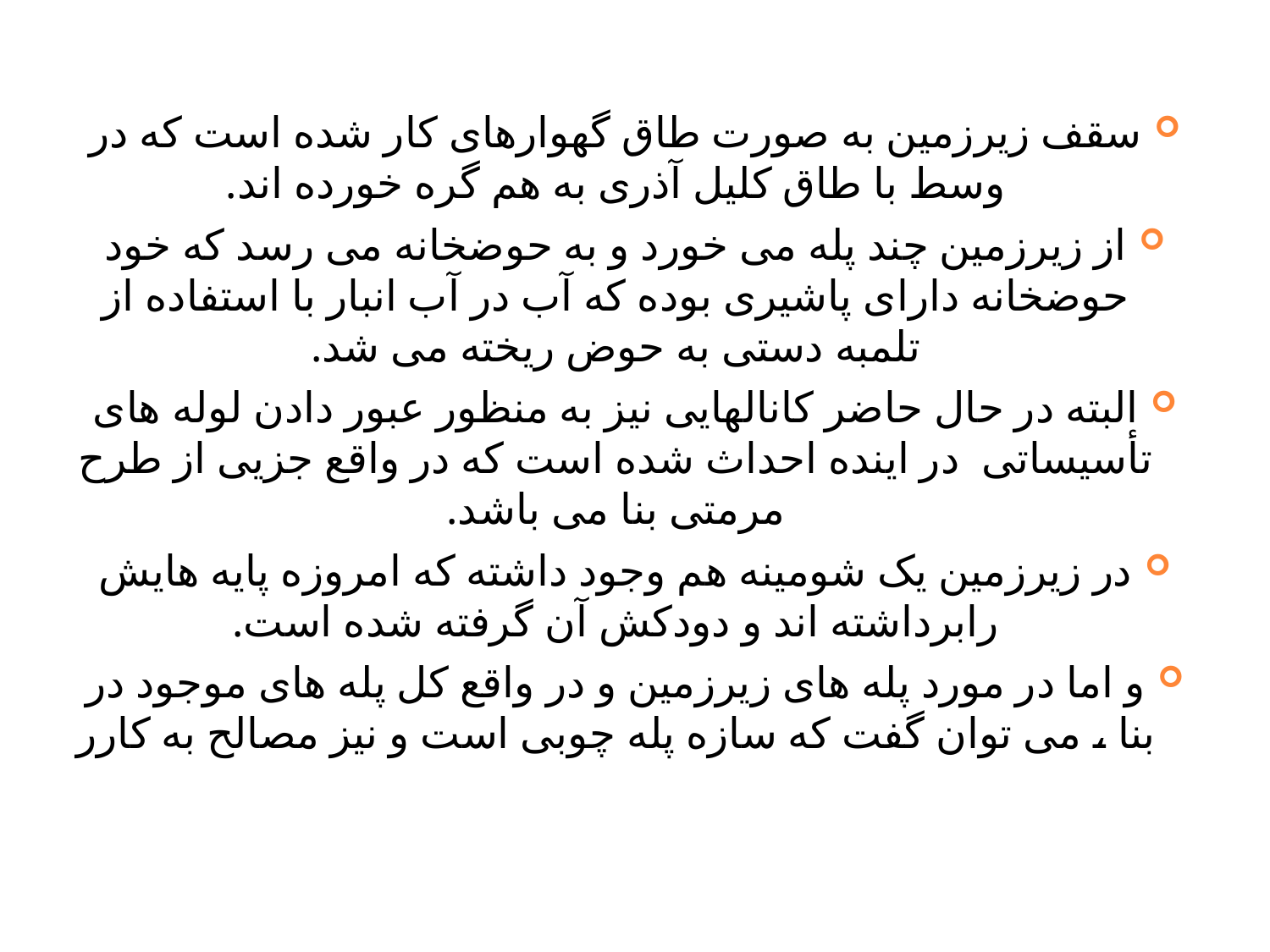

سقف زیرزمین به صورت طاق گهوارهای کار شده است که در وسط با طاق کلیل آذری به هم گره خورده اند.
از زیرزمین چند پله می خورد و به حوضخانه می رسد که خود حوضخانه دارای پاشیری بوده که آب در آب انبار با استفاده از تلمبه دستی به حوض ریخته می شد.
البته در حال حاضر کانالهایی نیز به منظور عبور دادن لوله های تأسیساتی  در اینده احداث شده است که در واقع جزيی از طرح مرمتی بنا می باشد.
در زیرزمین یک شومینه هم وجود داشته که امروزه پایه هایش رابرداشته اند و دودکش آن گرفته شده است.
و اما در مورد پله های زیرزمین و در واقع کل پله های موجود در بنا ، می توان گفت که سازه پله چوبی است و نیز مصالح به کارر